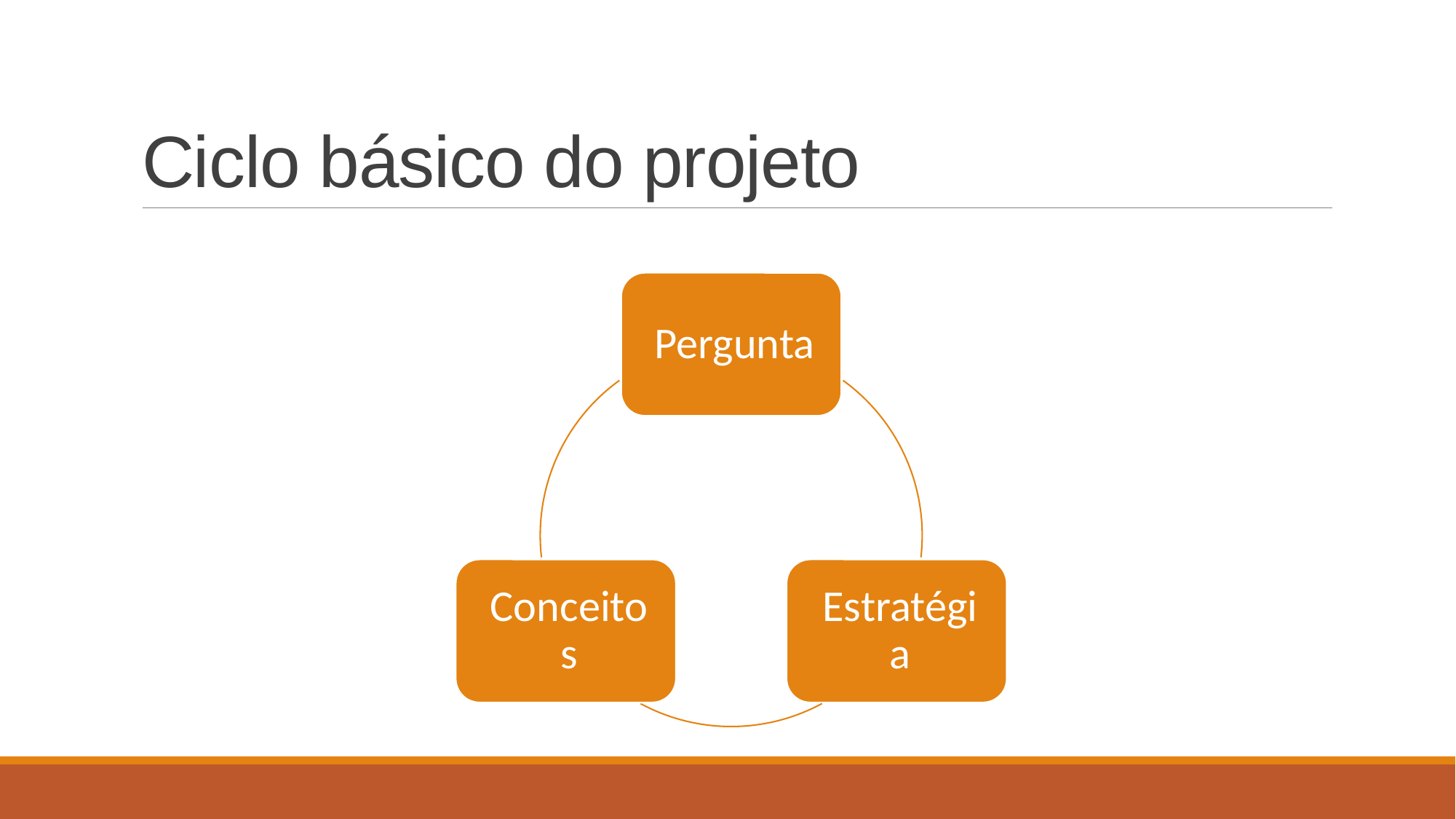

# Ciclo básico do projeto
Pergunta
Estratégia
Conceitos